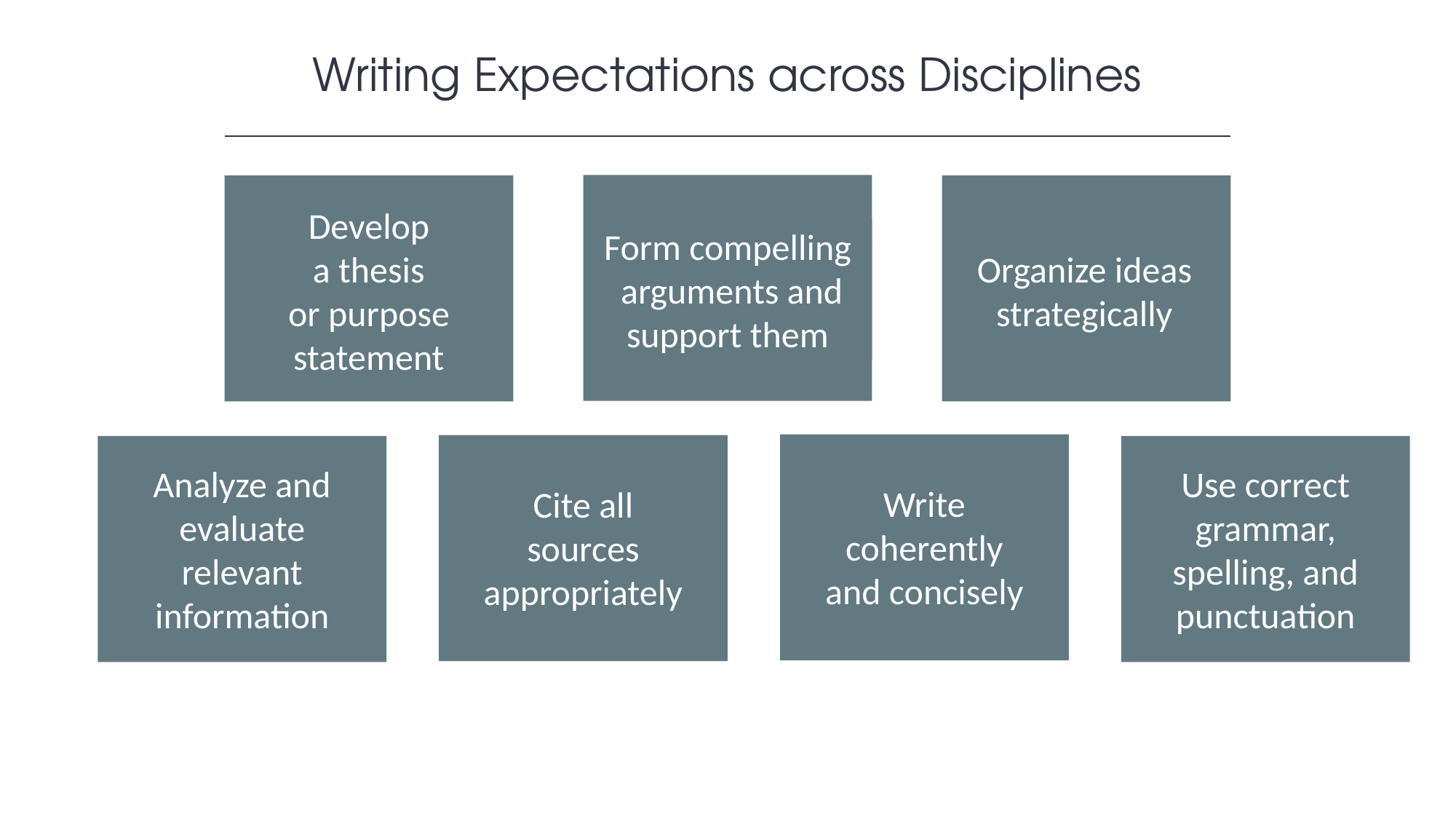

Writing Expectations across Disciplines
HAWKES LEARNING

Form compelling
arguments and support them

Develop a thesis or purpose statement

Organize ideas strategically

Write coherently and concisely

Cite all sources appropriately

Analyze and evaluate relevant information

Use correct grammar, spelling, and punctuation